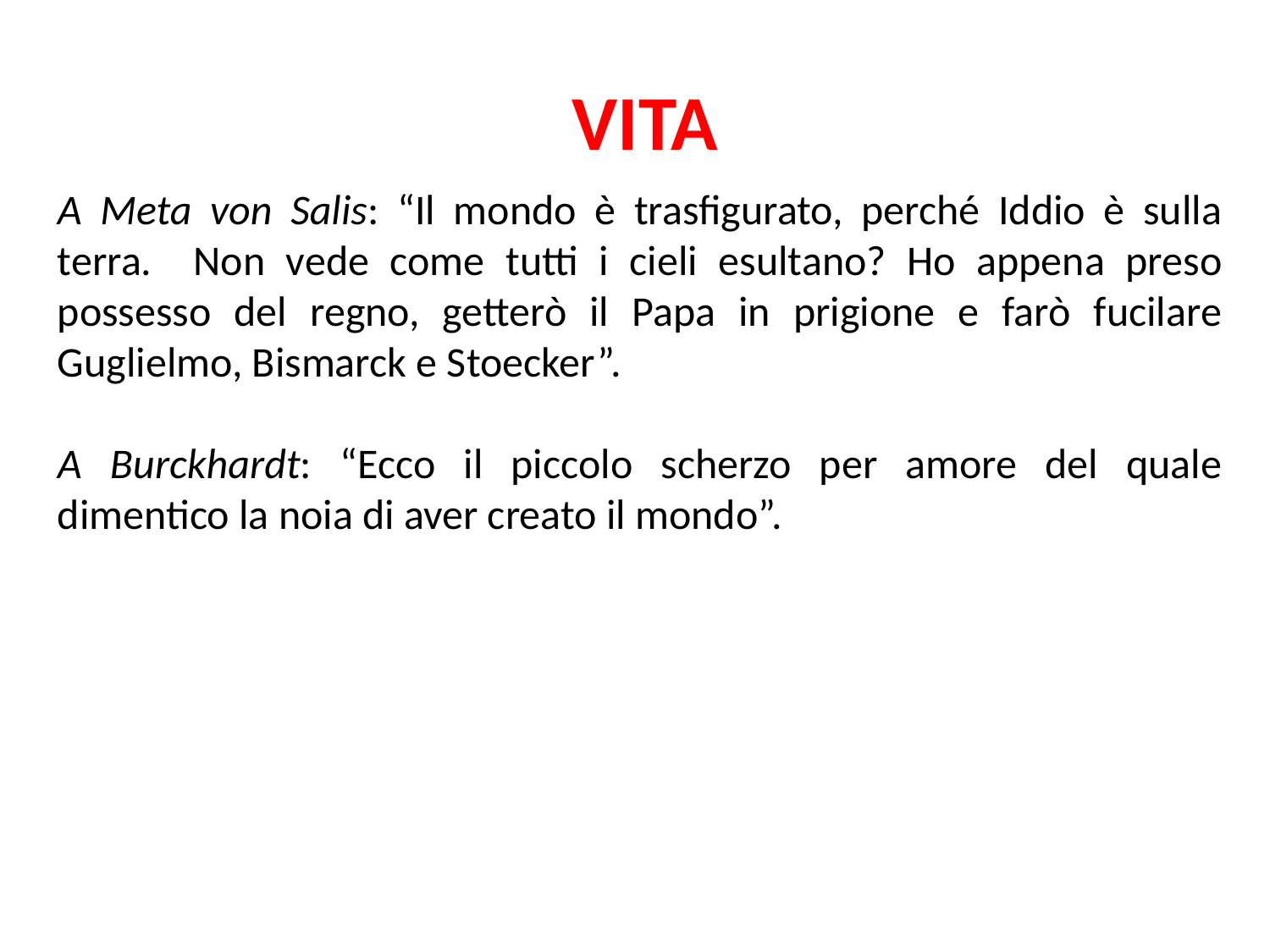

VITA
A Meta von Salis: “Il mondo è trasfigurato, perché Iddio è sulla terra.  Non vede come tutti i cieli esultano? Ho appena preso possesso del regno, getterò il Papa in prigione e farò fucilare Guglielmo, Bismarck e Stoecker”.

A Burckhardt: “Ecco il piccolo scherzo per amore del quale dimentico la noia di aver creato il mondo”.